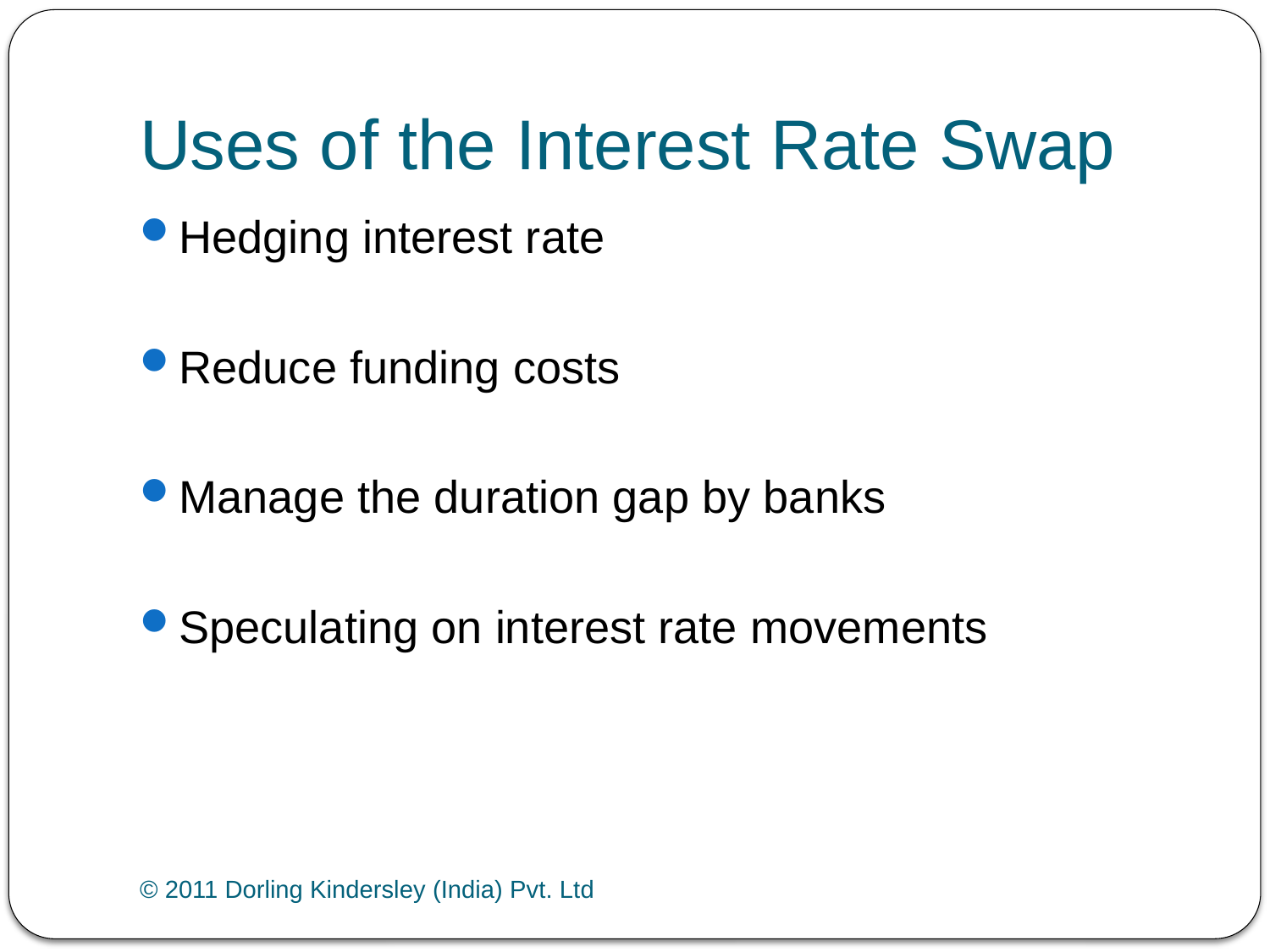

# Uses of the Interest Rate Swap
Hedging interest rate

Reduce funding costs

Manage the duration gap by banks

Speculating on interest rate movements
© 2011 Dorling Kindersley (India) Pvt. Ltd